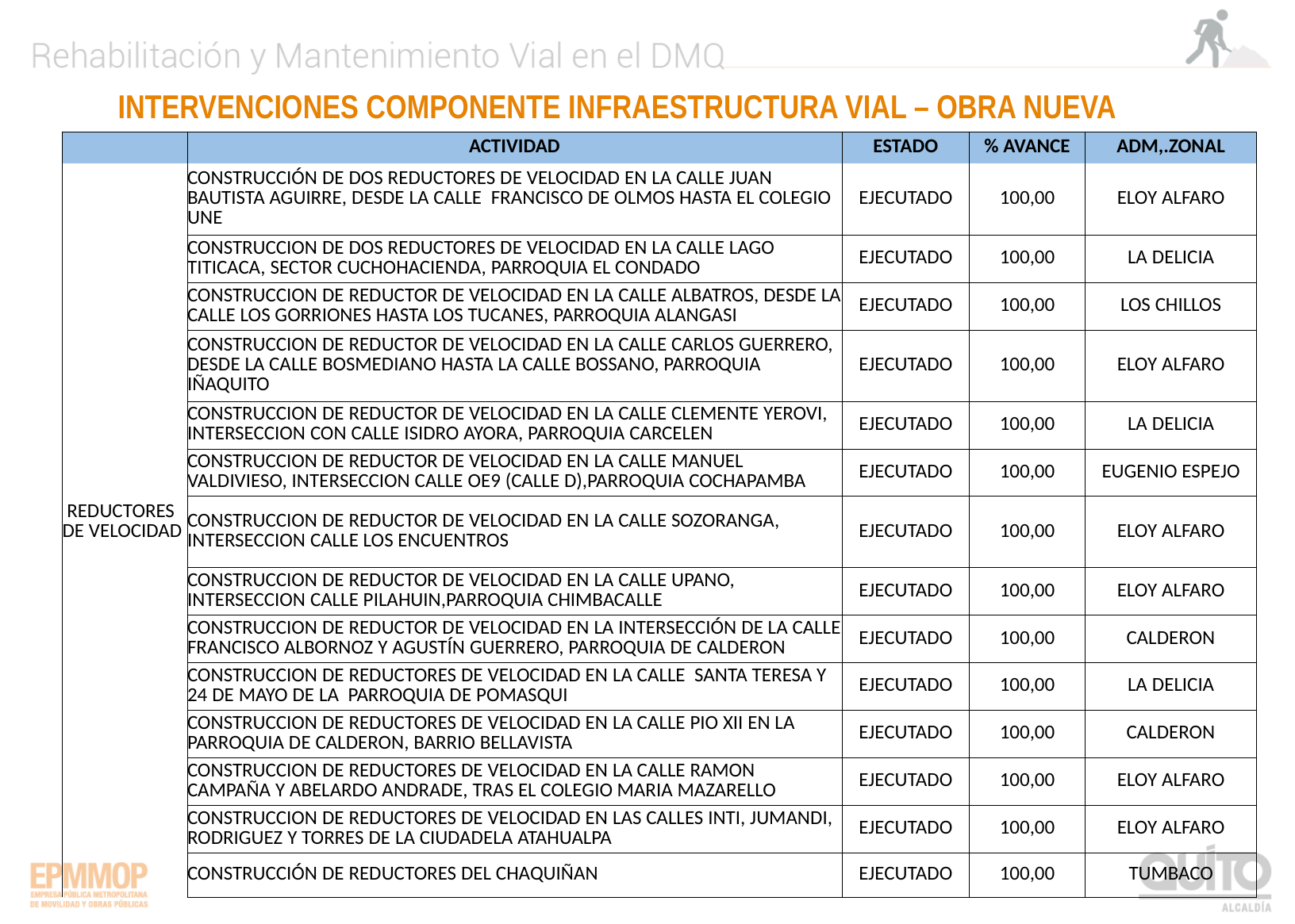

INTERVENCIONES COMPONENTE INFRAESTRUCTURA VIAL – OBRA NUEVA
|  | ACTIVIDAD | ESTADO | % AVANCE | ADM,.ZONAL |
| --- | --- | --- | --- | --- |
|  | CONSTRUCCIÓN DE DOS REDUCTORES DE VELOCIDAD EN LA CALLE JUAN BAUTISTA AGUIRRE, DESDE LA CALLE FRANCISCO DE OLMOS HASTA EL COLEGIO UNE | EJECUTADO | 100,00 | ELOY ALFARO |
|  | CONSTRUCCION DE DOS REDUCTORES DE VELOCIDAD EN LA CALLE LAGO TITICACA, SECTOR CUCHOHACIENDA, PARROQUIA EL CONDADO | EJECUTADO | 100,00 | LA DELICIA |
|  | CONSTRUCCION DE REDUCTOR DE VELOCIDAD EN LA CALLE ALBATROS, DESDE LA CALLE LOS GORRIONES HASTA LOS TUCANES, PARROQUIA ALANGASI | EJECUTADO | 100,00 | LOS CHILLOS |
|  | CONSTRUCCION DE REDUCTOR DE VELOCIDAD EN LA CALLE CARLOS GUERRERO, DESDE LA CALLE BOSMEDIANO HASTA LA CALLE BOSSANO, PARROQUIA IÑAQUITO | EJECUTADO | 100,00 | ELOY ALFARO |
|  | CONSTRUCCION DE REDUCTOR DE VELOCIDAD EN LA CALLE CLEMENTE YEROVI, INTERSECCION CON CALLE ISIDRO AYORA, PARROQUIA CARCELEN | EJECUTADO | 100,00 | LA DELICIA |
|  | CONSTRUCCION DE REDUCTOR DE VELOCIDAD EN LA CALLE MANUEL VALDIVIESO, INTERSECCION CALLE OE9 (CALLE D),PARROQUIA COCHAPAMBA | EJECUTADO | 100,00 | EUGENIO ESPEJO |
| REDUCTORES DE VELOCIDAD | CONSTRUCCION DE REDUCTOR DE VELOCIDAD EN LA CALLE SOZORANGA, INTERSECCION CALLE LOS ENCUENTROS | EJECUTADO | 100,00 | ELOY ALFARO |
|  | CONSTRUCCION DE REDUCTOR DE VELOCIDAD EN LA CALLE UPANO, INTERSECCION CALLE PILAHUIN,PARROQUIA CHIMBACALLE | EJECUTADO | 100,00 | ELOY ALFARO |
|  | CONSTRUCCION DE REDUCTOR DE VELOCIDAD EN LA INTERSECCIÓN DE LA CALLE FRANCISCO ALBORNOZ Y AGUSTÍN GUERRERO, PARROQUIA DE CALDERON | EJECUTADO | 100,00 | CALDERON |
|  | CONSTRUCCION DE REDUCTORES DE VELOCIDAD EN LA CALLE SANTA TERESA Y 24 DE MAYO DE LA PARROQUIA DE POMASQUI | EJECUTADO | 100,00 | LA DELICIA |
|  | CONSTRUCCION DE REDUCTORES DE VELOCIDAD EN LA CALLE PIO XII EN LA PARROQUIA DE CALDERON, BARRIO BELLAVISTA | EJECUTADO | 100,00 | CALDERON |
|  | CONSTRUCCION DE REDUCTORES DE VELOCIDAD EN LA CALLE RAMON CAMPAÑA Y ABELARDO ANDRADE, TRAS EL COLEGIO MARIA MAZARELLO | EJECUTADO | 100,00 | ELOY ALFARO |
|  | CONSTRUCCION DE REDUCTORES DE VELOCIDAD EN LAS CALLES INTI, JUMANDI, RODRIGUEZ Y TORRES DE LA CIUDADELA ATAHUALPA | EJECUTADO | 100,00 | ELOY ALFARO |
|  | CONSTRUCCIÓN DE REDUCTORES DEL CHAQUIÑAN | EJECUTADO | 100,00 | TUMBACO |